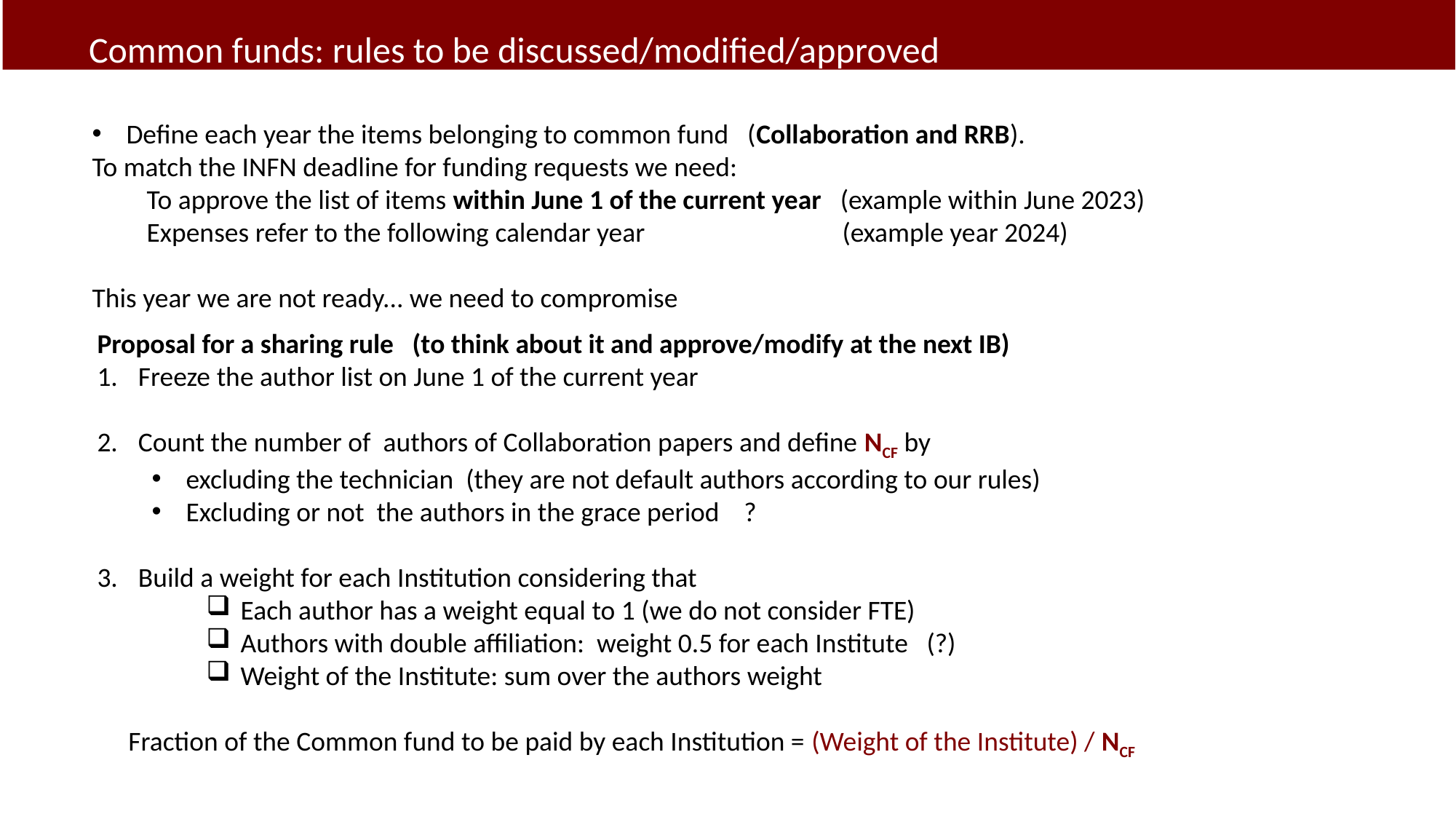

Common funds: rules to be discussed/modified/approved
Define each year the items belonging to common fund   (Collaboration and RRB).
To match the INFN deadline for funding requests we need:
To approve the list of items within June 1 of the current year   (example within June 2023)
Expenses refer to the following calendar year                                (example year 2024)

This year we are not ready... we need to compromise
Proposal for a sharing rule   (to think about it and approve/modify at the next IB)
Freeze the author list on June 1 of the current year

Count the number of  authors of Collaboration papers and define NCF by
excluding the technician  (they are not default authors according to our rules)
Excluding or not  the authors in the grace period    ?

Build a weight for each Institution considering that
Each author has a weight equal to 1 (we do not consider FTE)
Authors with double affiliation:  weight 0.5 for each Institute   (?)
Weight of the Institute: sum over the authors weight

     Fraction of the Common fund to be paid by each Institution = (Weight of the Institute) / NCF